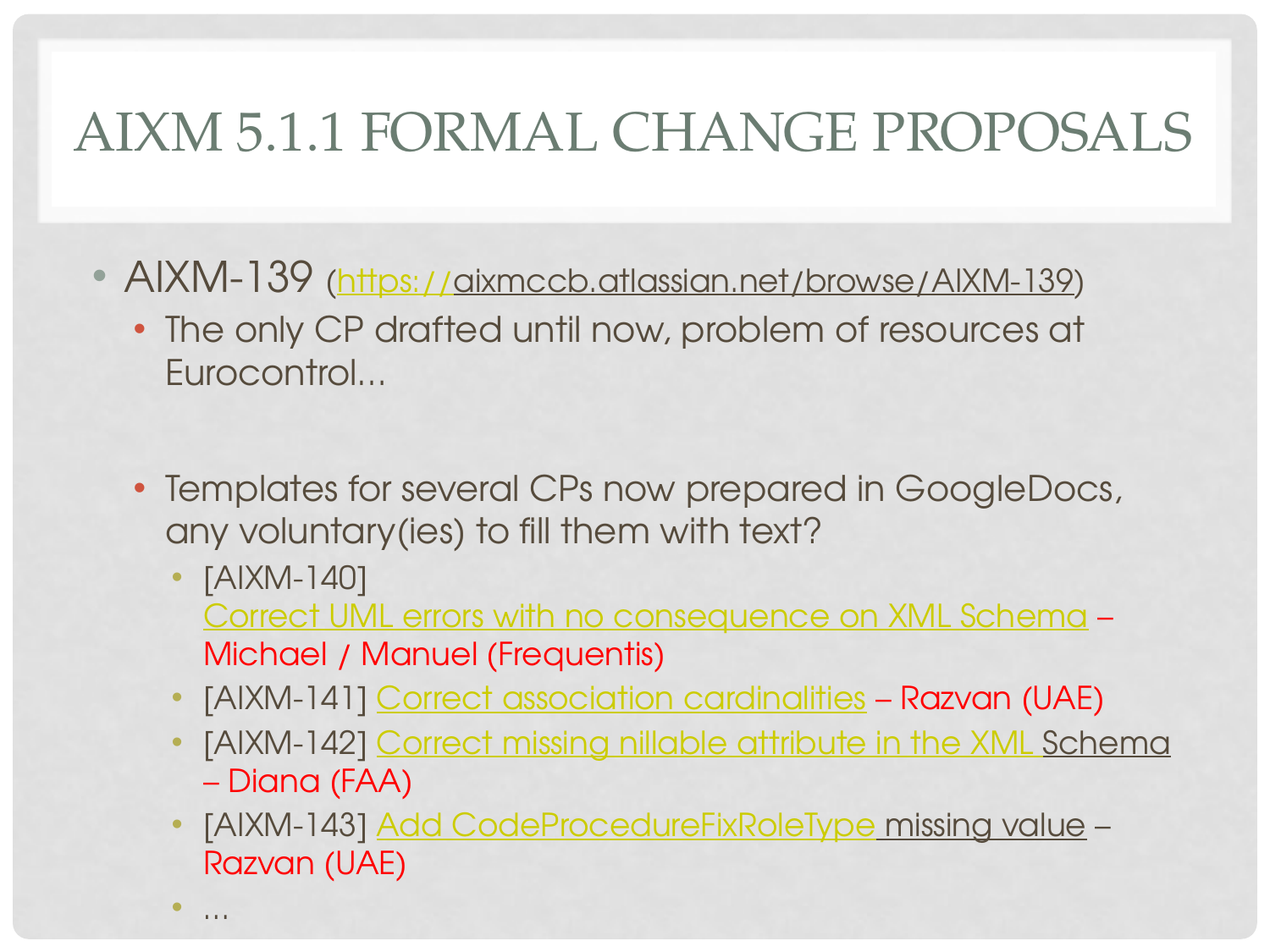

# AIXM 5.1.1 formal Change Proposals
AIXM-139 (https://aixmccb.atlassian.net/browse/AIXM-139)
The only CP drafted until now, problem of resources at Eurocontrol…

Templates for several CPs now prepared in GoogleDocs, any voluntary(ies) to fill them with text?
[AIXM-140] Correct UML errors with no consequence on XML Schema – Michael / Manuel (Frequentis)
[AIXM-141] Correct association cardinalities – Razvan (UAE)
[AIXM-142] Correct missing nillable attribute in the XML Schema – Diana (FAA)
[AIXM-143] Add CodeProcedureFixRoleType missing value – Razvan (UAE)
…